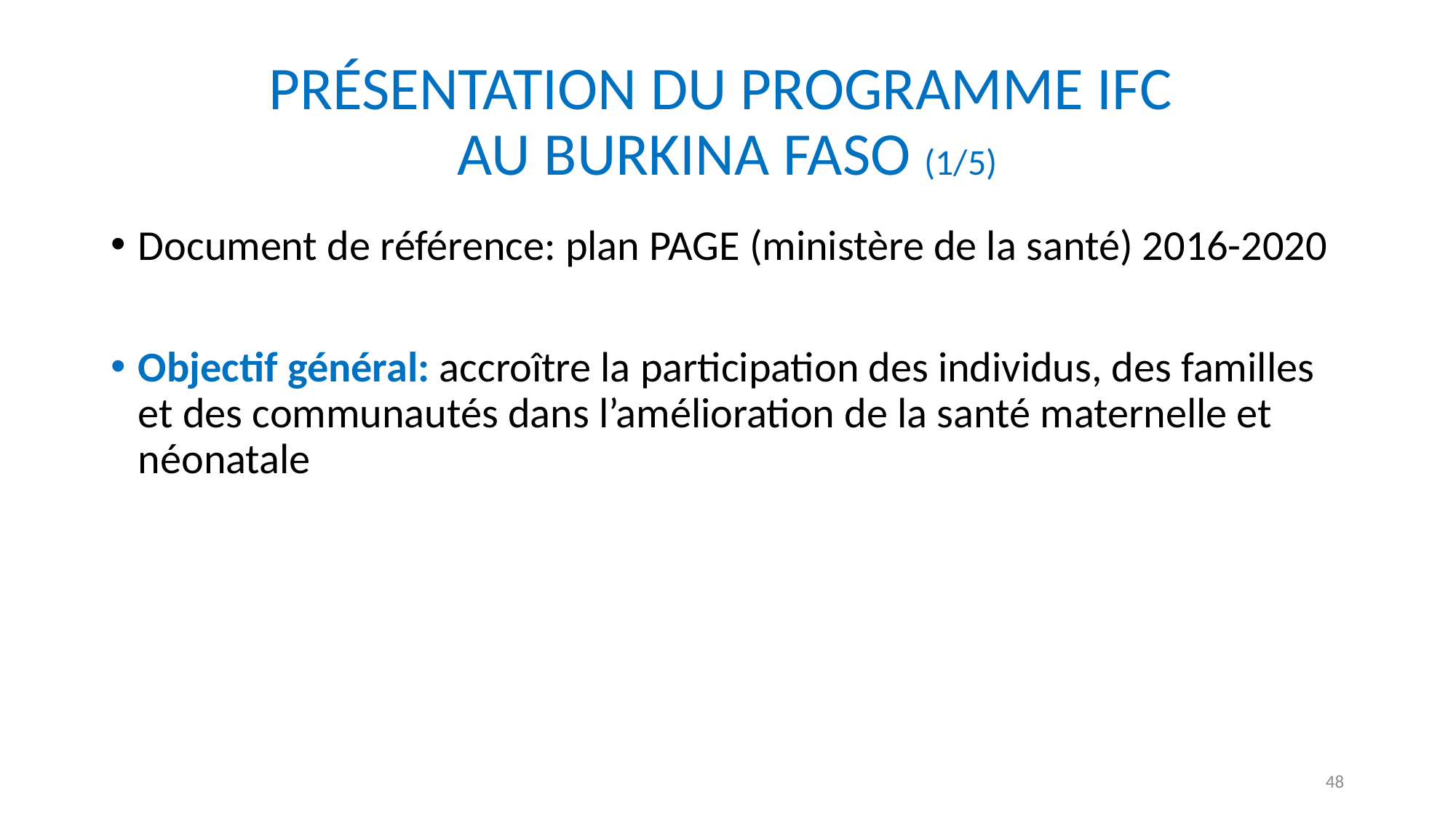

# PRÉSENTATION DU PROGRAMME IFC AU BURKINA FASO (1/5)
Document de référence: plan PAGE (ministère de la santé) 2016-2020

Objectif général: accroître la participation des individus, des familles et des communautés dans l’amélioration de la santé maternelle et néonatale
48